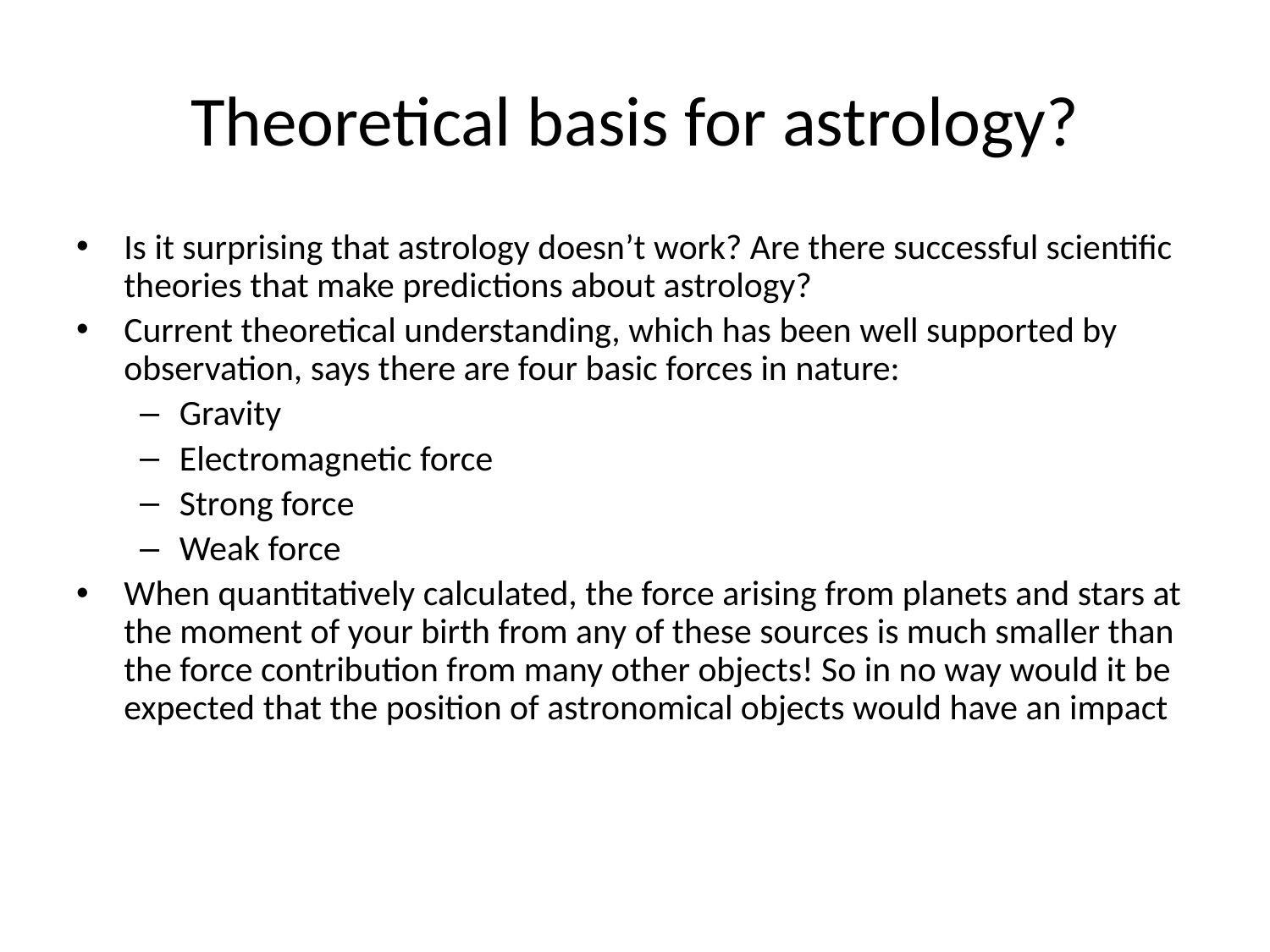

# Theoretical basis for astrology?
Is it surprising that astrology doesn’t work? Are there successful scientific theories that make predictions about astrology?
Current theoretical understanding, which has been well supported by observation, says there are four basic forces in nature:
Gravity
Electromagnetic force
Strong force
Weak force
When quantitatively calculated, the force arising from planets and stars at the moment of your birth from any of these sources is much smaller than the force contribution from many other objects! So in no way would it be expected that the position of astronomical objects would have an impact